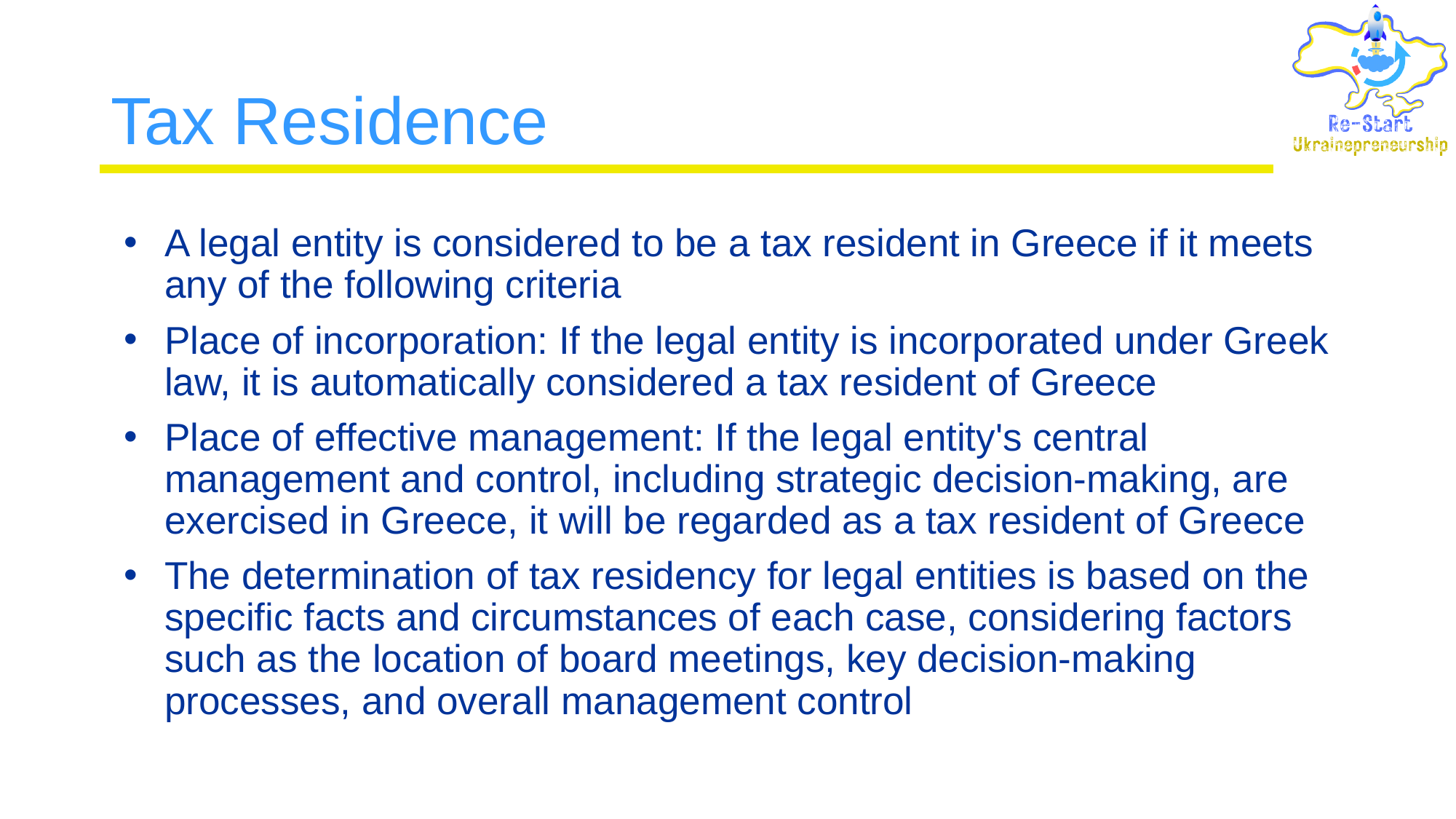

# Tax Residence
A legal entity is considered to be a tax resident in Greece if it meets any of the following criteria
Place of incorporation: If the legal entity is incorporated under Greek law, it is automatically considered a tax resident of Greece
Place of effective management: If the legal entity's central management and control, including strategic decision-making, are exercised in Greece, it will be regarded as a tax resident of Greece
The determination of tax residency for legal entities is based on the specific facts and circumstances of each case, considering factors such as the location of board meetings, key decision-making processes, and overall management control